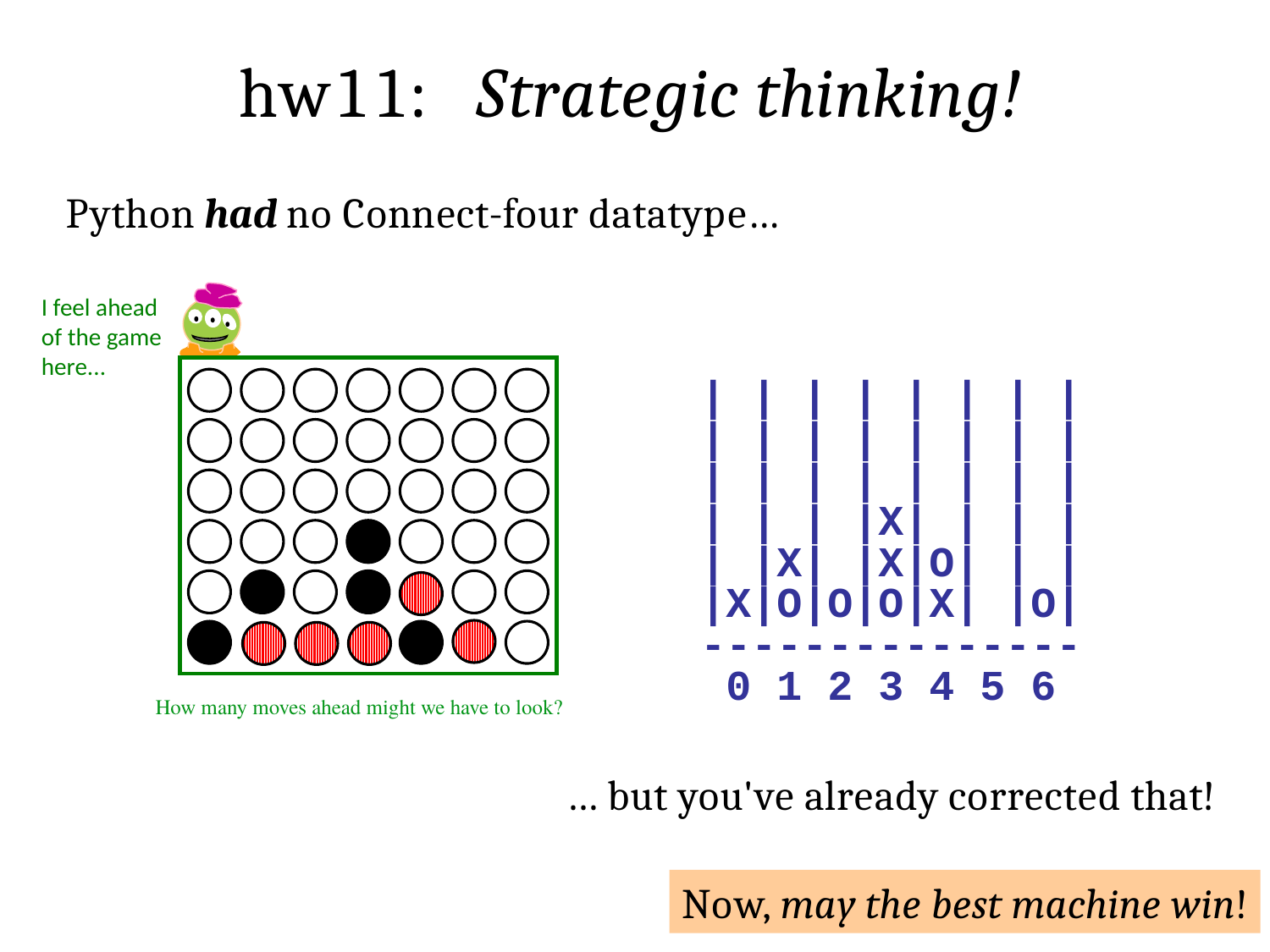

hw11:   Strategic thinking!
Python had no Connect-four datatype…

I feel ahead of the game here...

| | | | | | | |
| | | | | | | |
| | | | | | | |
| | | |X| | | |
| |X| |X|O| | |
|X|O|O|O|X| |O|
---------------
 0 1 2 3 4 5 6

How many moves ahead might we have to look?
… but you've already corrected that!
Now, may the best machine win!